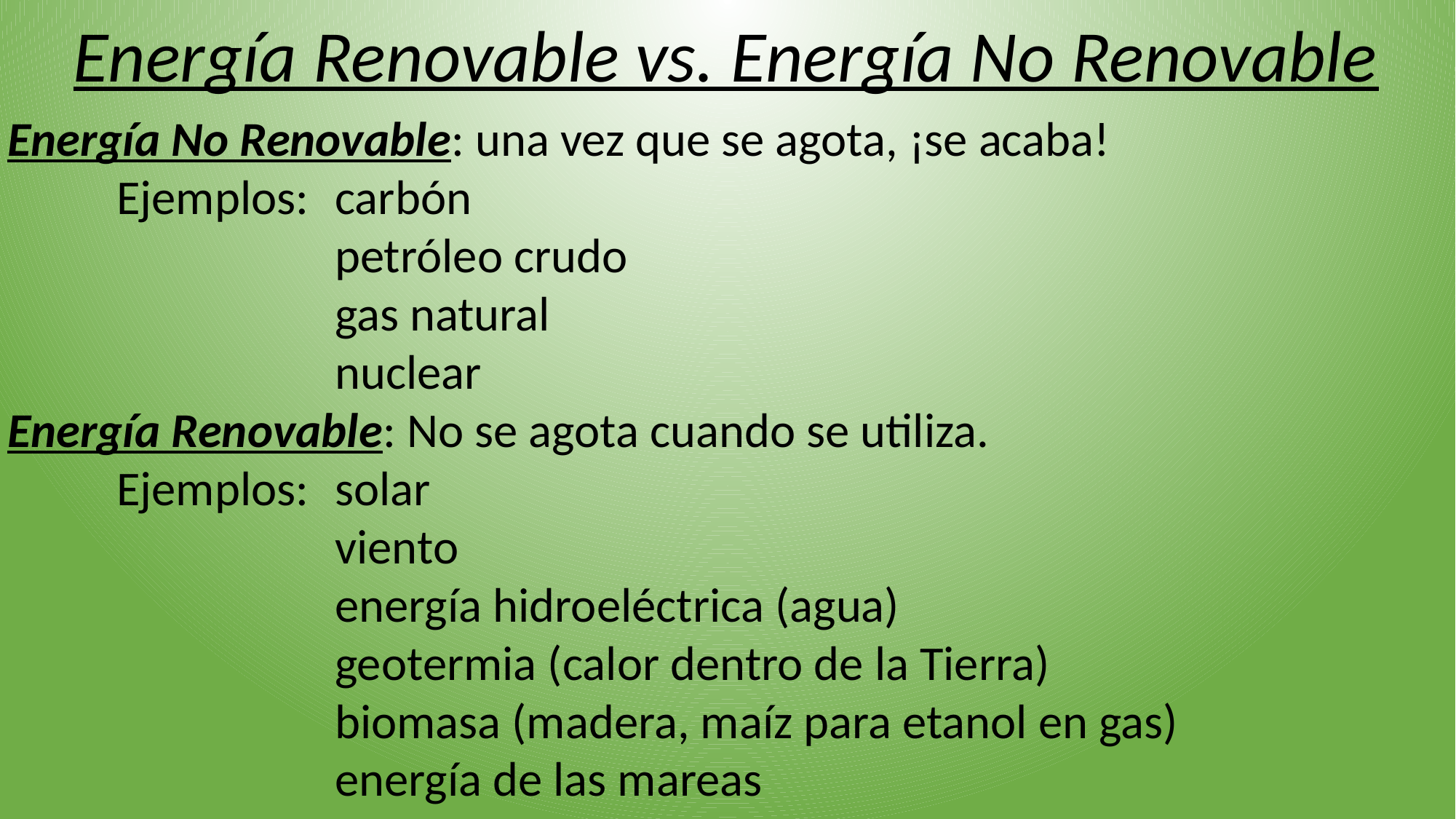

# Energía Renovable vs. Energía No Renovable
Energía No Renovable: una vez que se agota, ¡se acaba!
	Ejemplos:	carbón
			petróleo crudo
			gas natural
			nuclear
Energía Renovable: No se agota cuando se utiliza.
	Ejemplos:	solar
			viento
			energía hidroeléctrica (agua)
			geotermia (calor dentro de la Tierra)
			biomasa (madera, maíz para etanol en gas)
			energía de las mareas